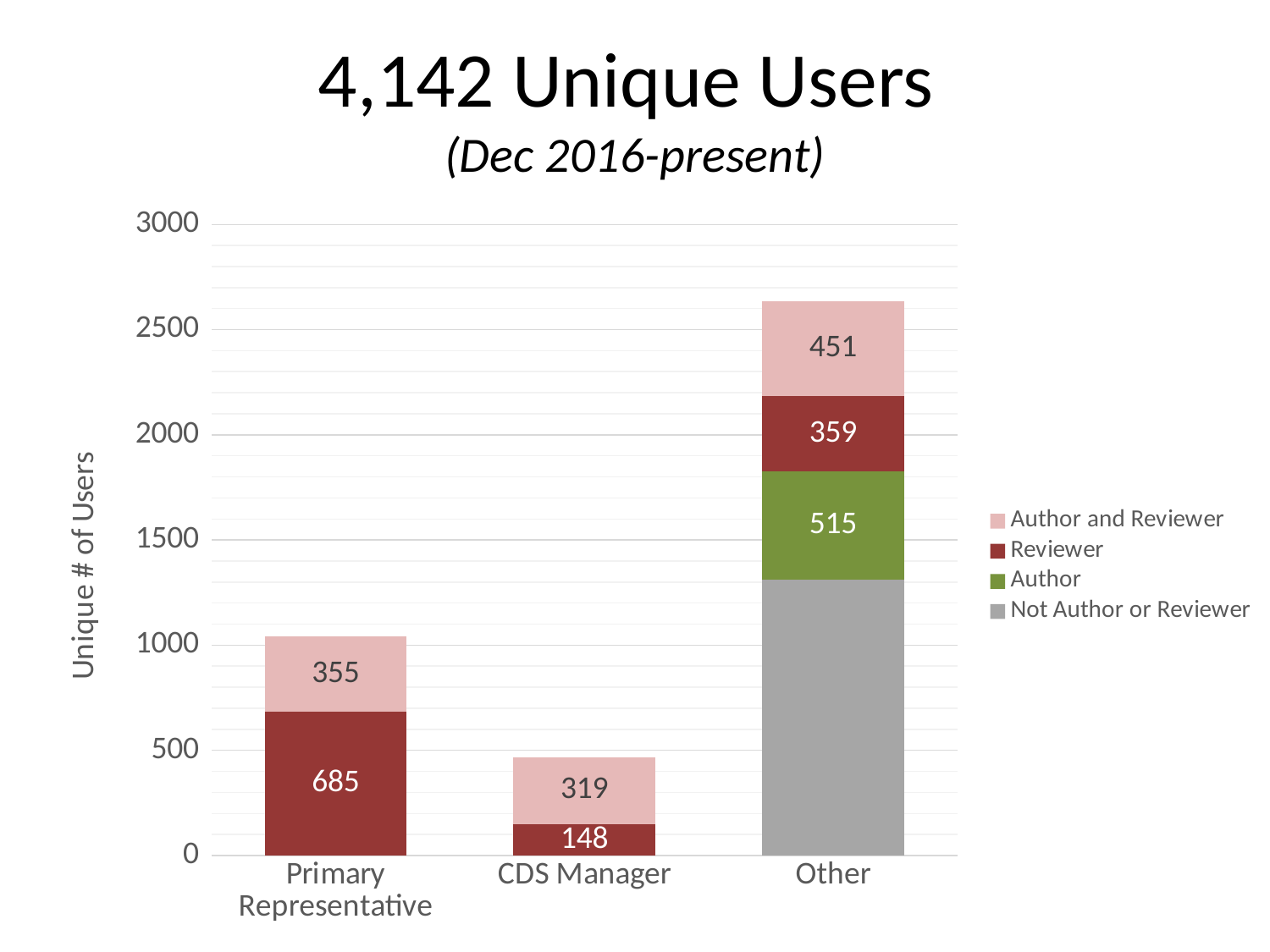

# 4,142 Unique Users (Dec 2016-present)

### Chart

| Category | Not Author or Reviewer | Author | Reviewer | Author and Reviewer |
|---|---|---|---|---|
| Primary Representative | None | None | 685.0 | 355.0 |
| CDS Manager | None | None | 148.0 | 319.0 |
| Other | 1310.0 | 515.0 | 359.0 | 451.0 |